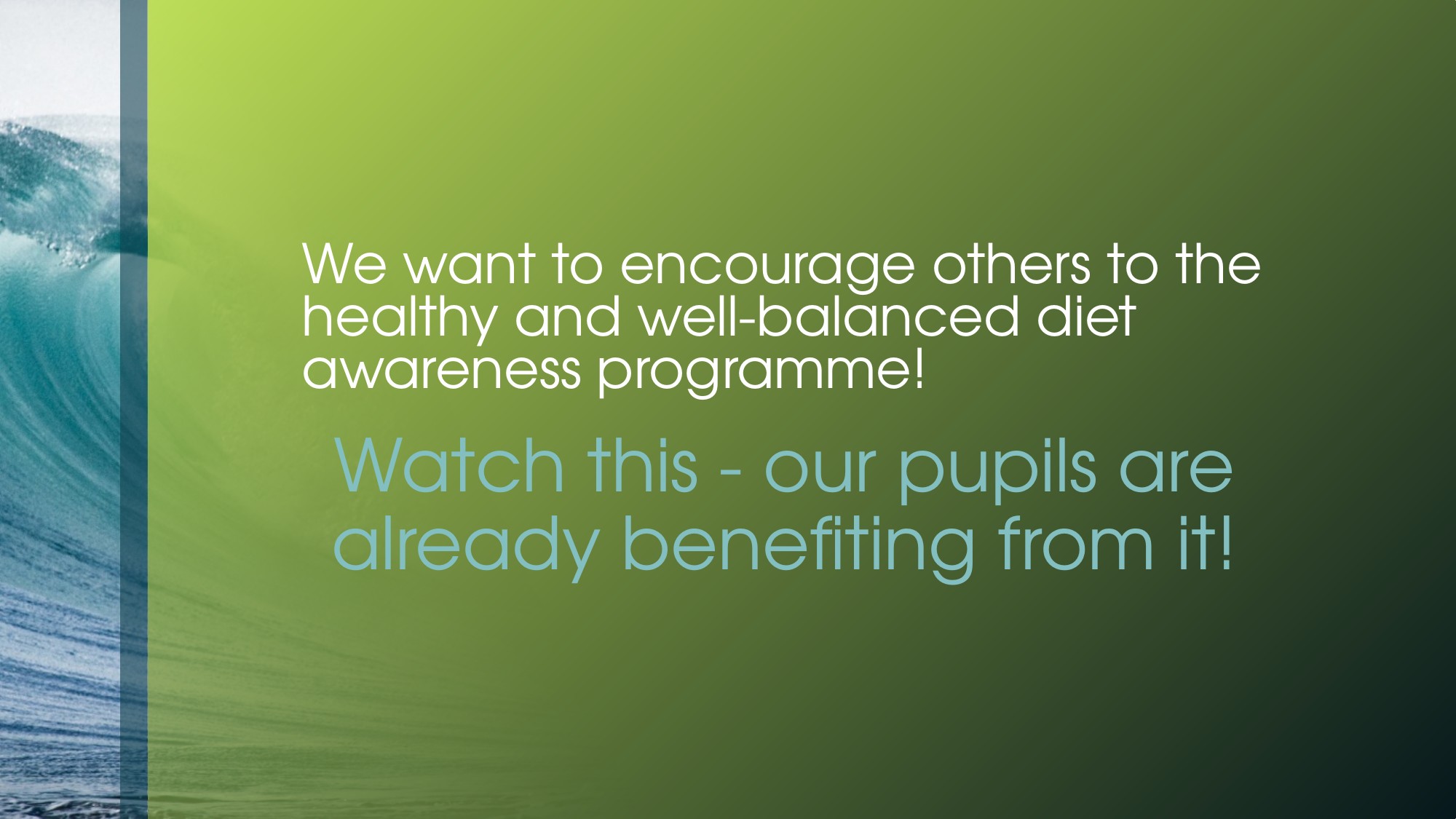

# We want to encourage others to the healthy and well-balanced diet awareness programme!
Watch this - our pupils are already benefiting from it!